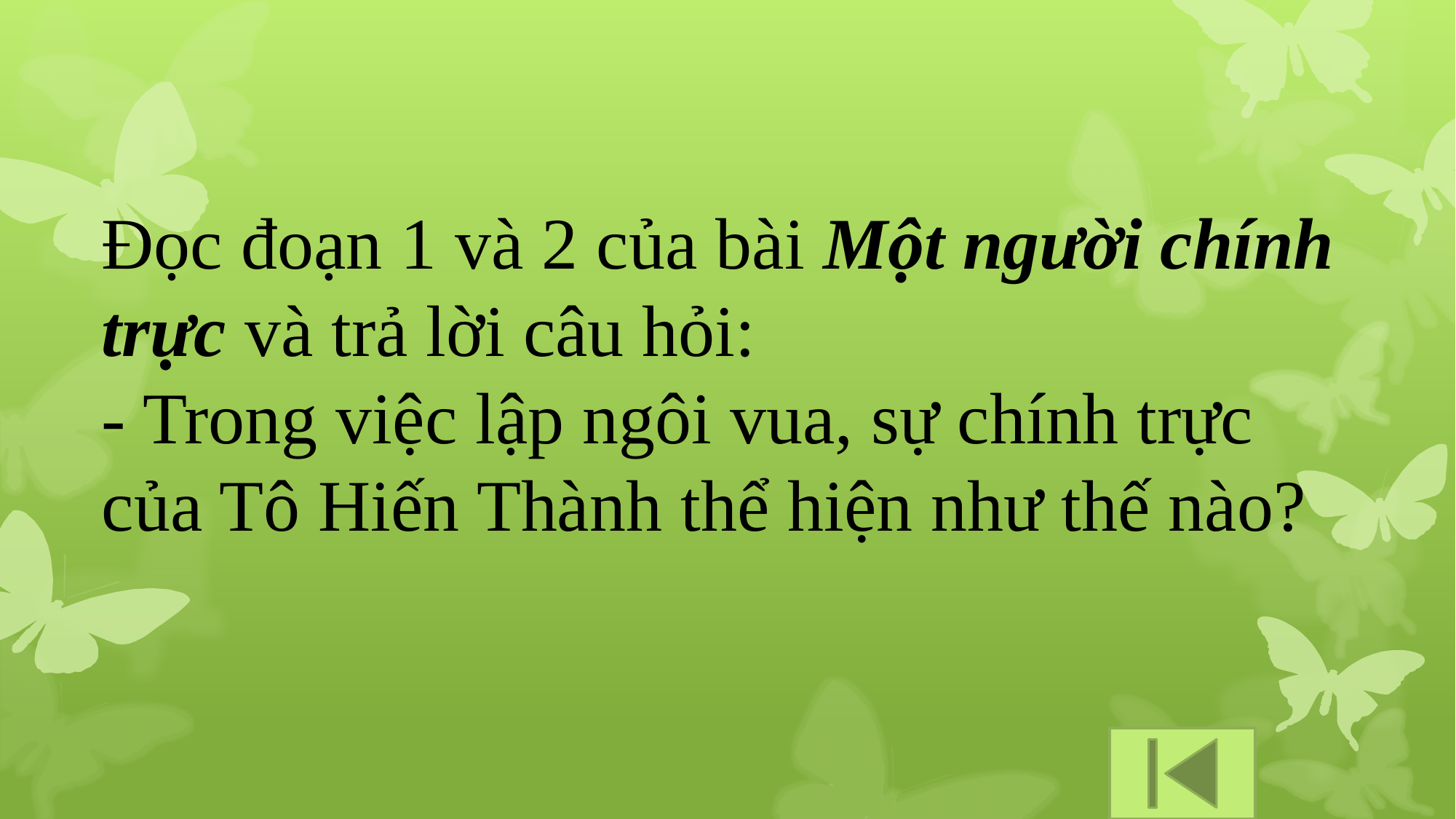

Đọc đoạn 1 và 2 của bài Một người chính trực và trả lời câu hỏi:
- Trong việc lập ngôi vua, sự chính trực của Tô Hiến Thành thể hiện như thế nào?